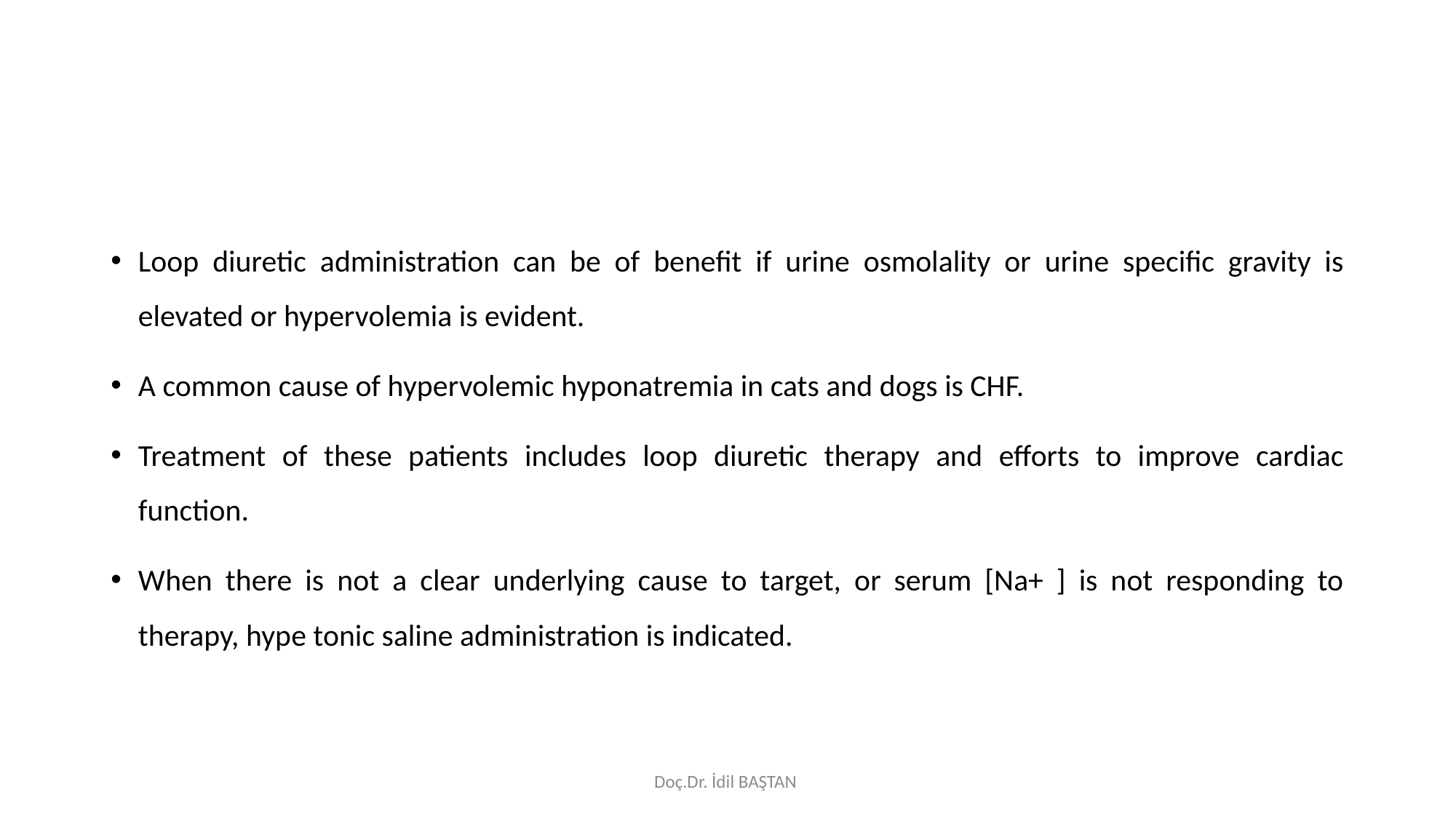

Loop diuretic administration can be of benefit if urine osmolality or urine specific gravity is elevated or hypervolemia is evident.
A common cause of hypervolemic hyponatremia in cats and dogs is CHF.
Treatment of these patients includes loop diuretic therapy and efforts to improve cardiac function.
When there is not a clear underlying cause to target, or serum [Na+ ] is not responding to therapy, hype tonic saline administration is indicated.

Doç.Dr. İdil BAŞTAN